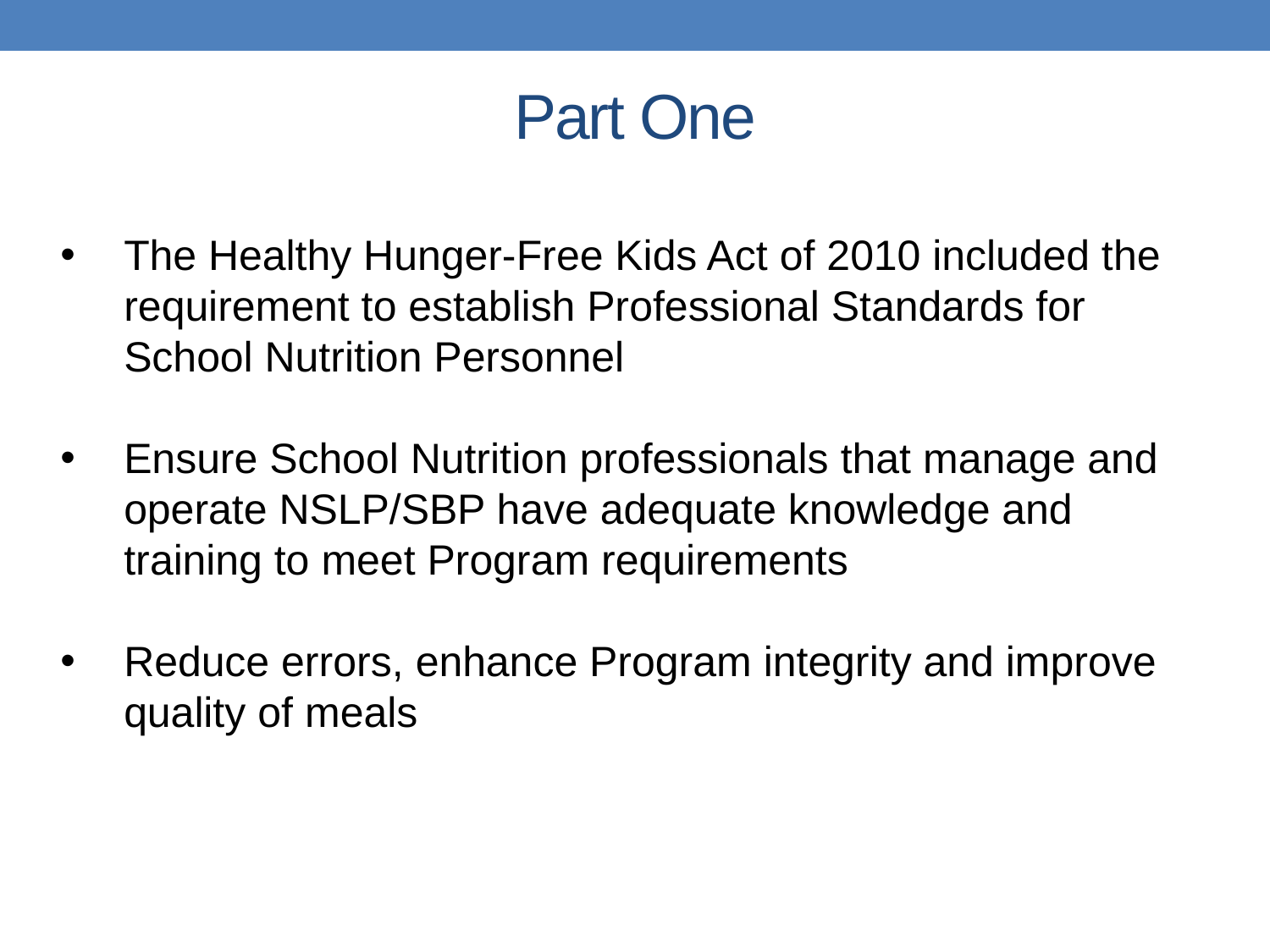

# Part One
The Healthy Hunger-Free Kids Act of 2010 included the requirement to establish Professional Standards for School Nutrition Personnel

Ensure School Nutrition professionals that manage and operate NSLP/SBP have adequate knowledge and training to meet Program requirements

Reduce errors, enhance Program integrity and improve quality of meals